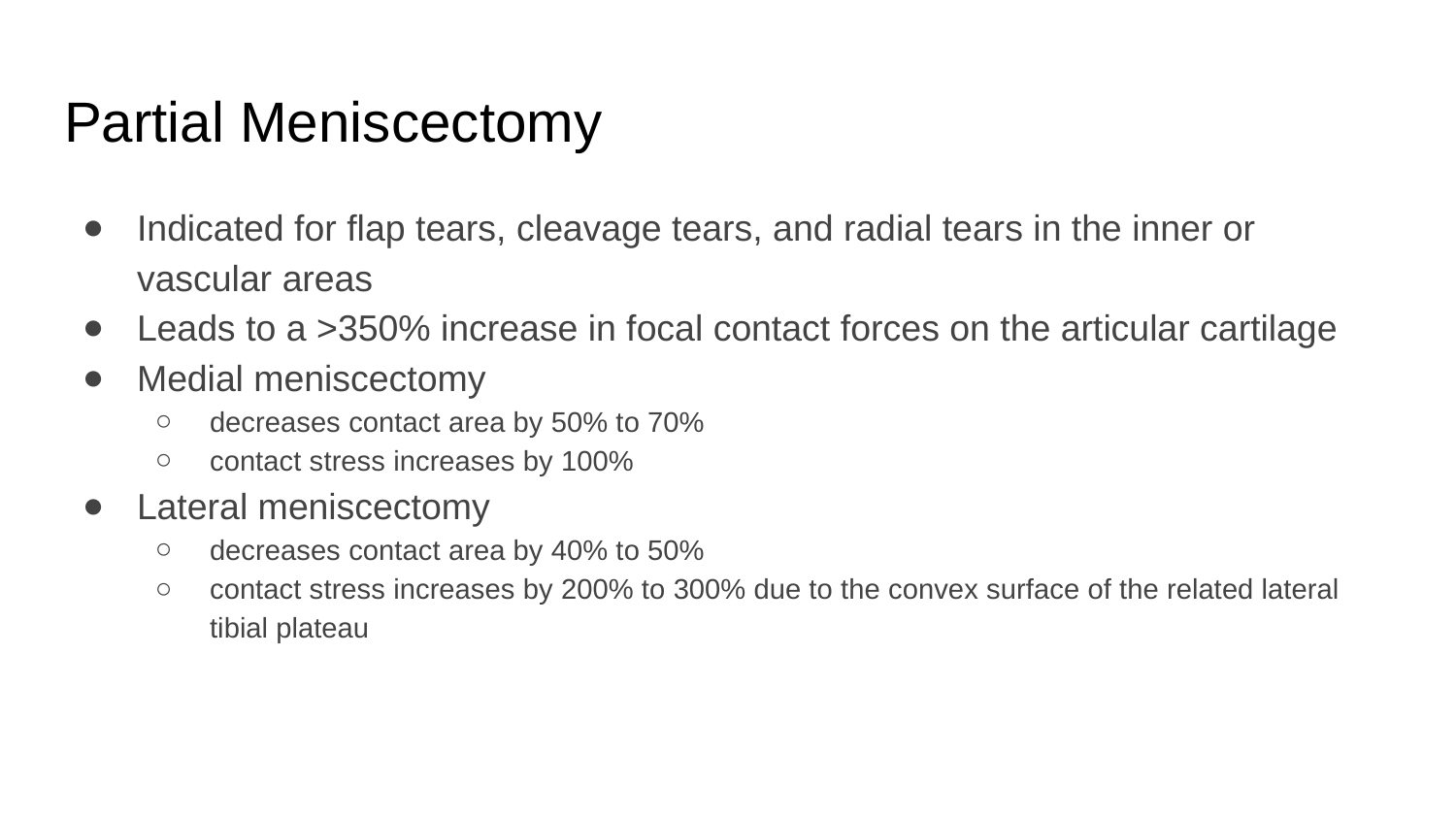

# Partial Meniscectomy
Indicated for flap tears, cleavage tears, and radial tears in the inner or vascular areas
Leads to a >350% increase in focal contact forces on the articular cartilage
Medial meniscectomy
decreases contact area by 50% to 70%
contact stress increases by 100%
Lateral meniscectomy
decreases contact area by 40% to 50%
contact stress increases by 200% to 300% due to the convex surface of the related lateral tibial plateau